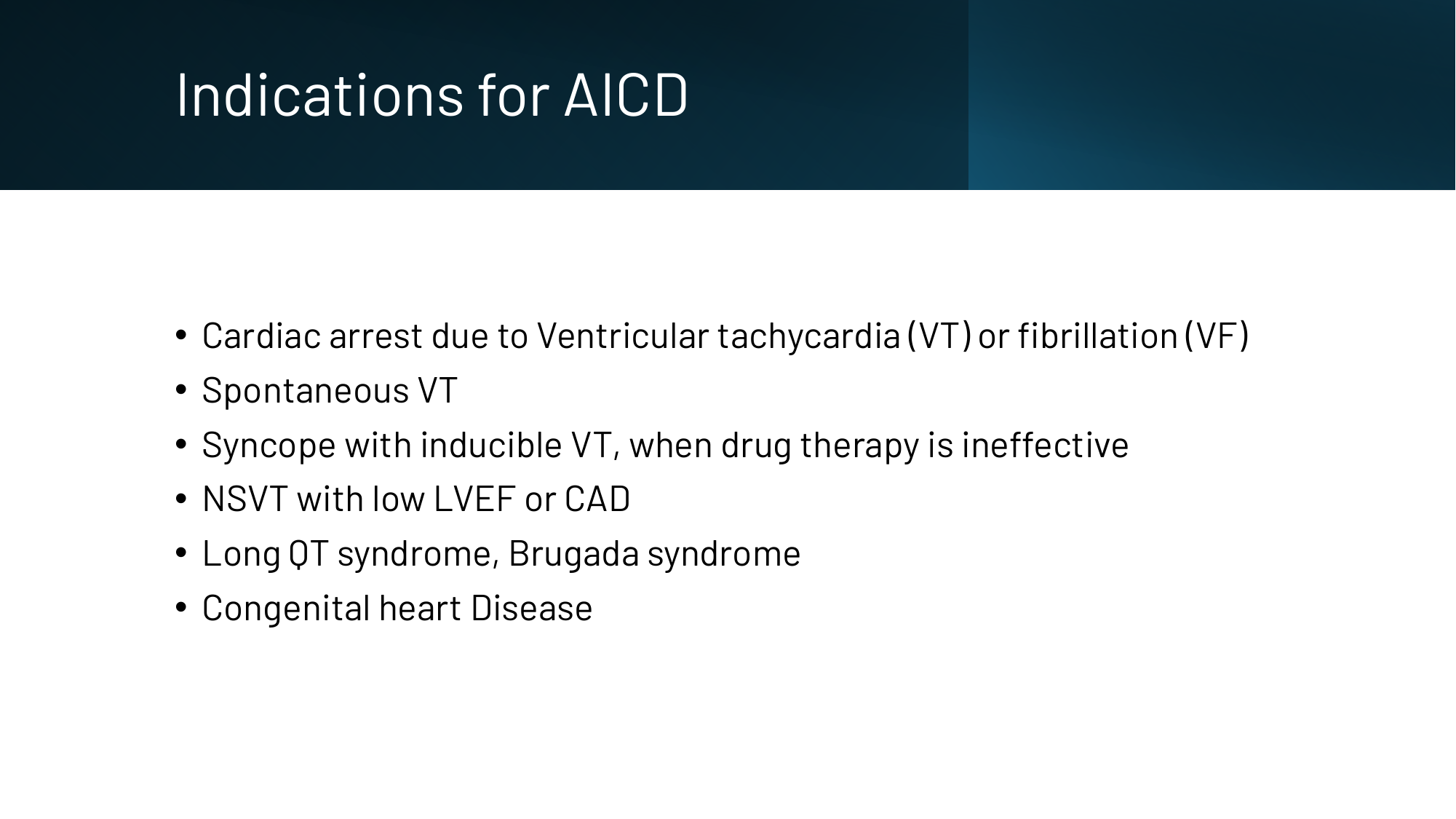

# Indications for AICD
Cardiac arrest due to Ventricular tachycardia (VT) or fibrillation (VF)
Spontaneous VT
Syncope with inducible VT, when drug therapy is ineffective
NSVT with low LVEF or CAD
Long QT syndrome, Brugada syndrome
Congenital heart Disease